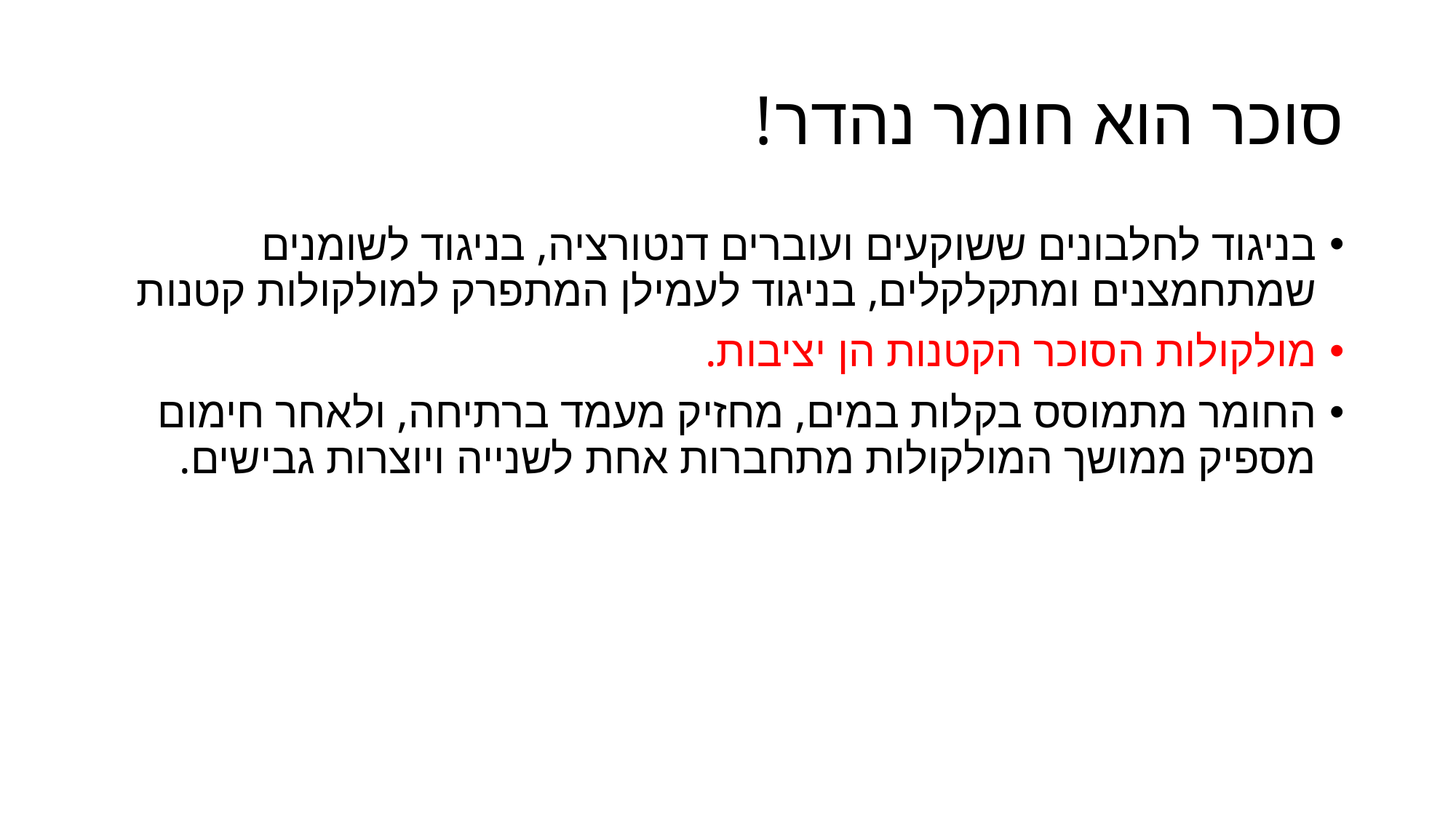

# סוכר הוא חומר נהדר!
בניגוד לחלבונים ששוקעים ועוברים דנטורציה, בניגוד לשומנים שמתחמצנים ומתקלקלים, בניגוד לעמילן המתפרק למולקולות קטנות
מולקולות הסוכר הקטנות הן יציבות.
החומר מתמוסס בקלות במים, מחזיק מעמד ברתיחה, ולאחר חימום מספיק ממושך המולקולות מתחברות אחת לשנייה ויוצרות גבישים.